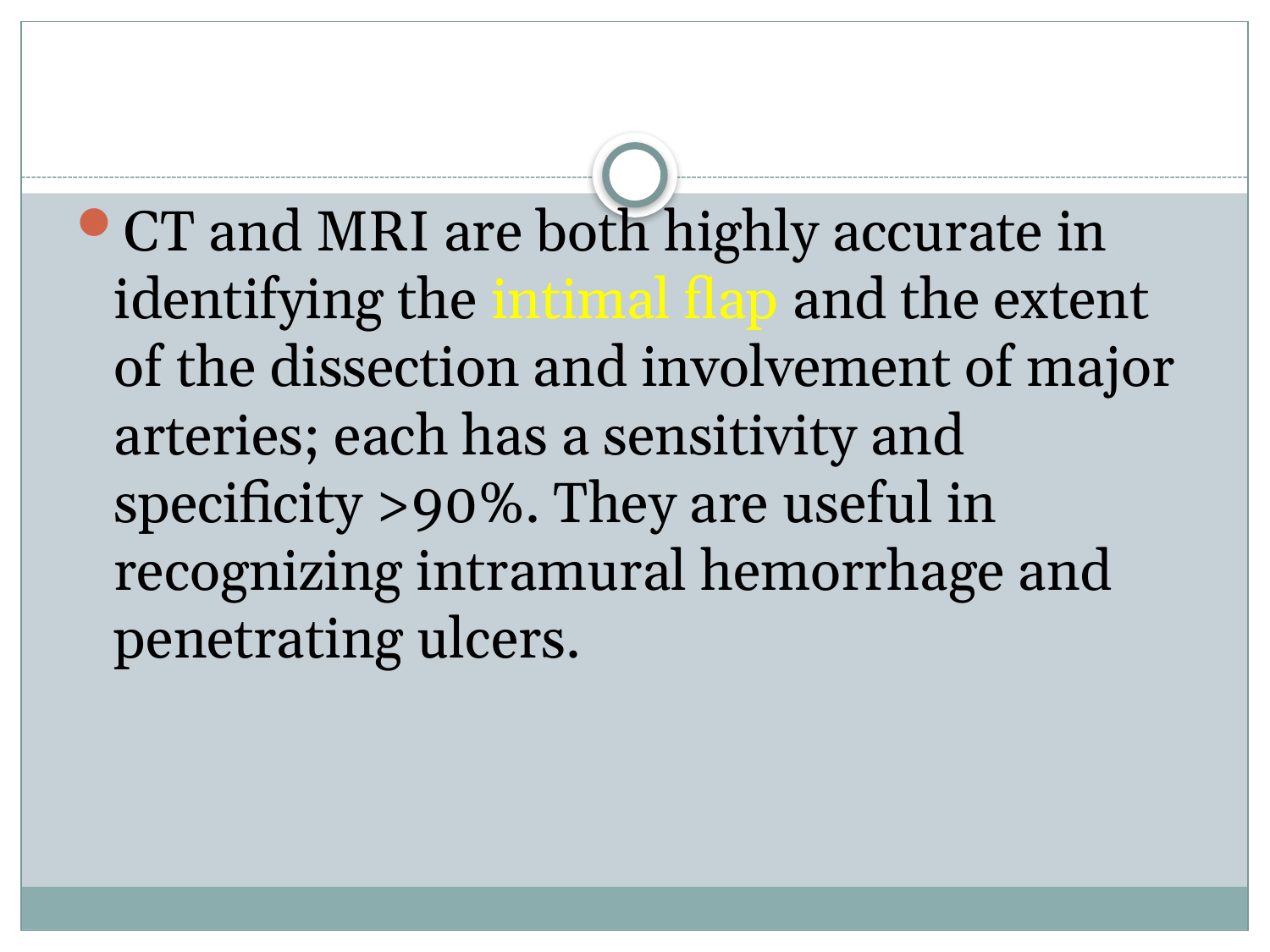

#
CT and MRI are both highly accurate in identifying the intimal flap and the extent of the dissection and involvement of major arteries; each has a sensitivity and specificity >90%. They are useful in recognizing intramural hemorrhage and penetrating ulcers.